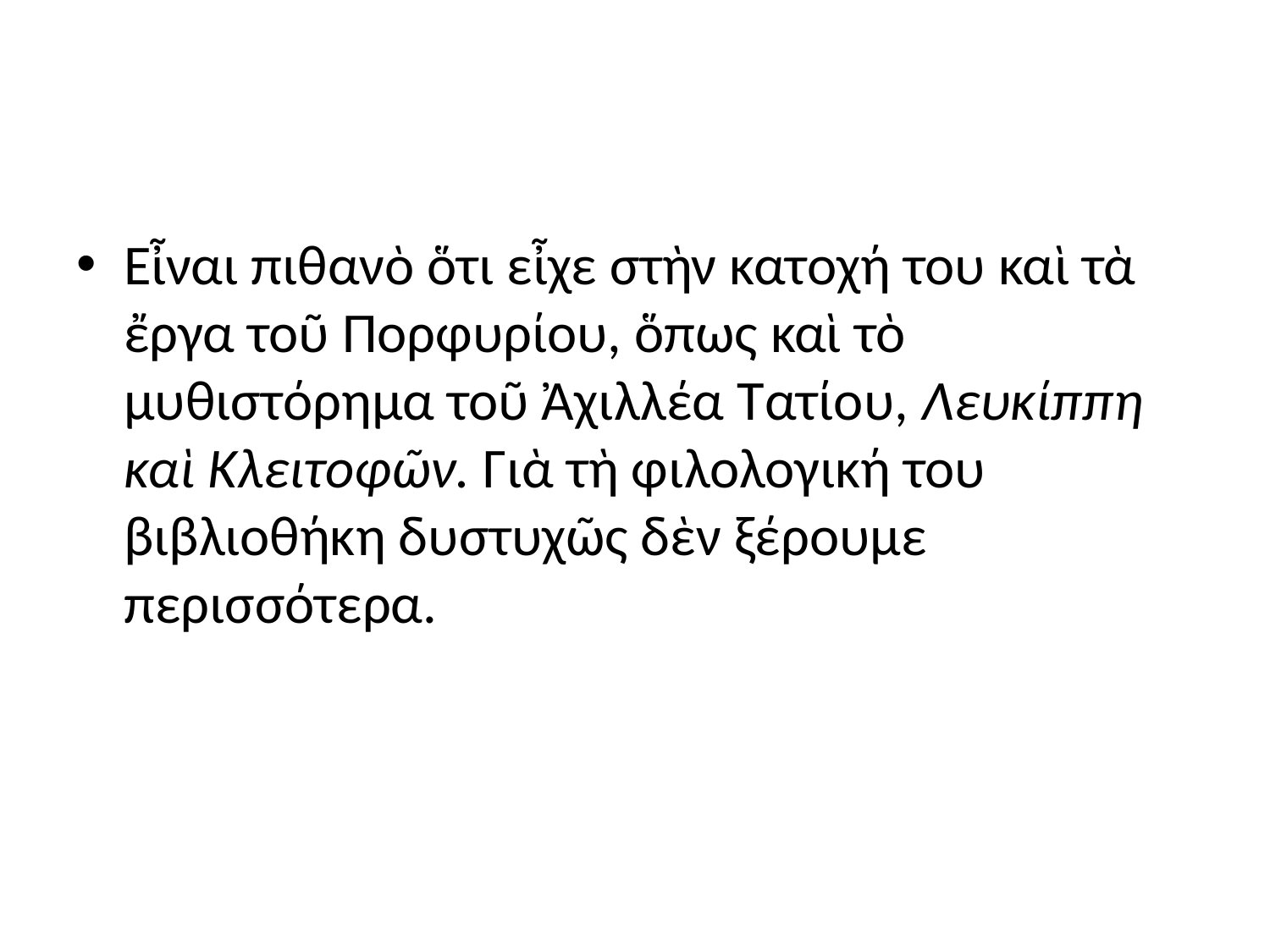

#
Εἶναι πιθανὸ ὅτι εἶχε στὴν κατοχή του καὶ τὰ ἔργα τοῦ Πορφυρίου, ὅπως καὶ τὸ μυθιστόρημα τοῦ Ἀχιλλέα Τατίου, Λευκίππη καὶ Κλειτοφῶν. Γιὰ τὴ φιλολογική του βιβλιοθήκη δυστυχῶς δὲν ξέρουμε περισσότερα.